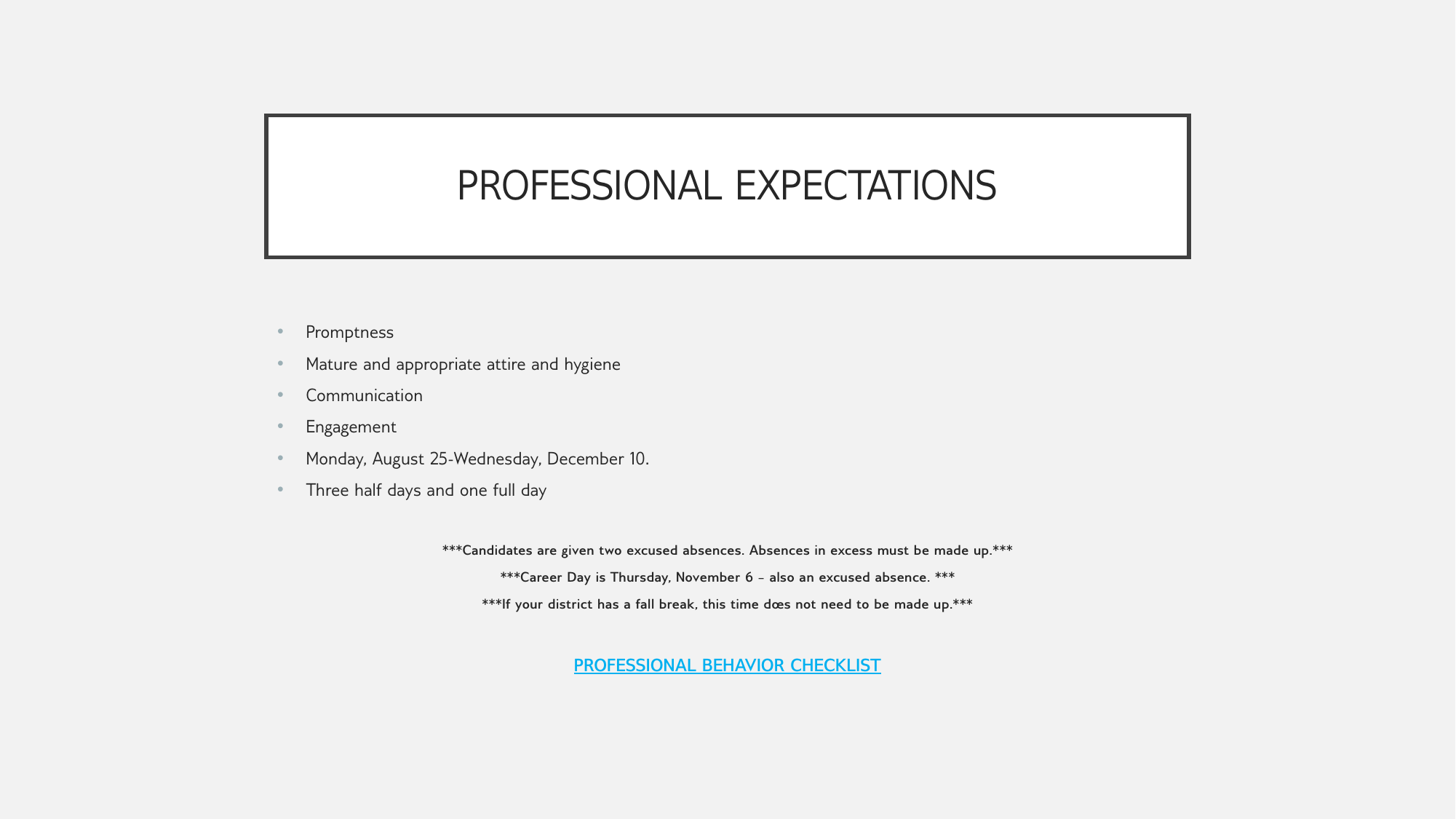

# PROFESSIONAL EXPECTATIONS
Promptness
Mature and appropriate attire and hygiene
Communication
Engagement
Monday, August 25-Wednesday, December 10.
Three half days and one full day

***Candidates are given two excused absences. Absences in excess must be made up.***
***Career Day is Thursday, November 6 – also an excused absence. ***
***If your district has a fall break, this time does not need to be made up.***

PROFESSIONAL BEHAVIOR CHECKLIST